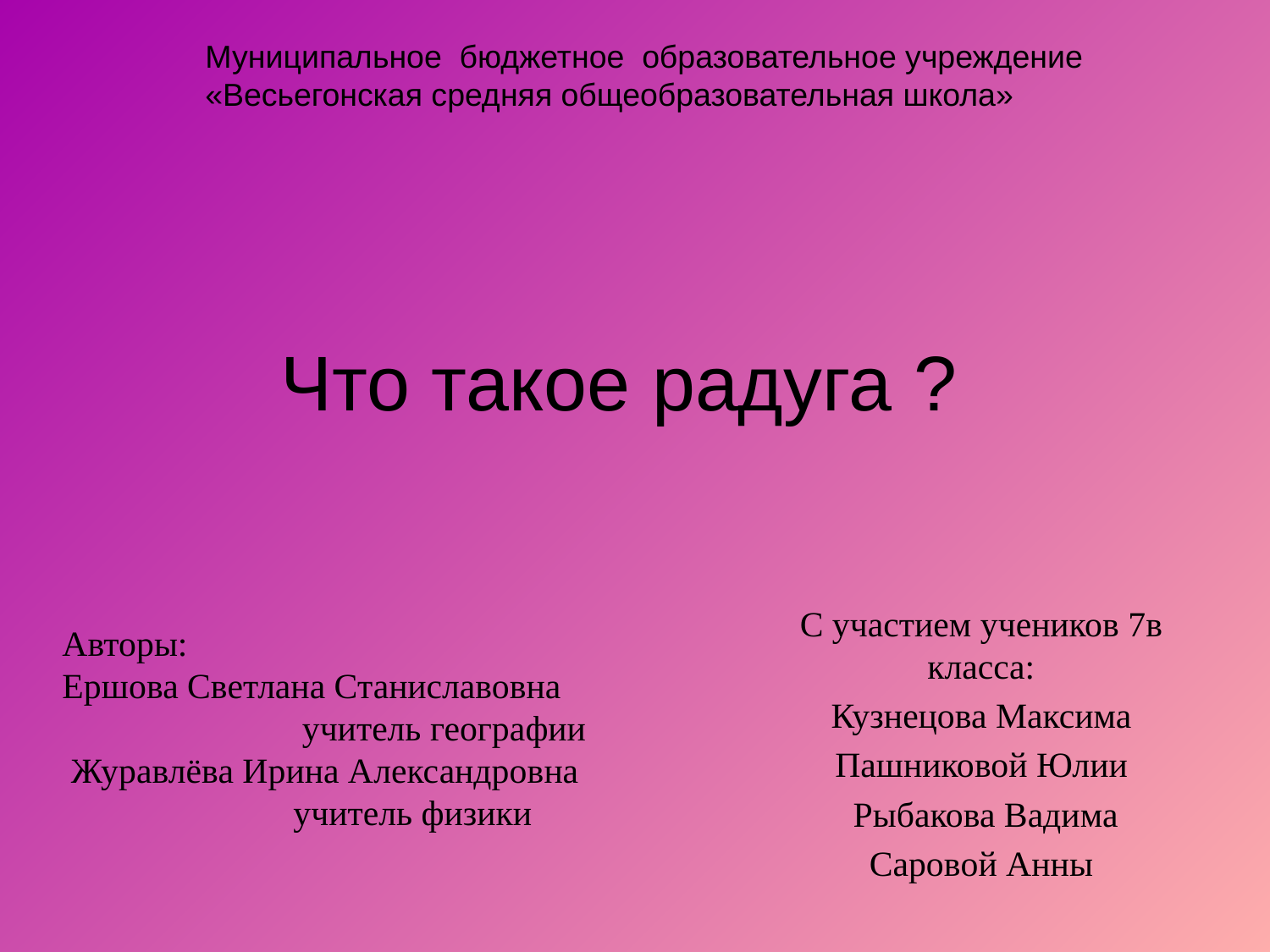

Муниципальное  бюджетное  образовательное учреждение
«Весьегонская средняя общеобразовательная школа»
# Что такое радуга ?
С участием учеников 7в класса:
Кузнецова Максима
Пашниковой Юлии
 Рыбакова Вадима
Саровой Анны

Авторы:
Ершова Светлана Станиславовна
                           учитель географии
 Журавлёва Ирина Александровна
                          учитель физики